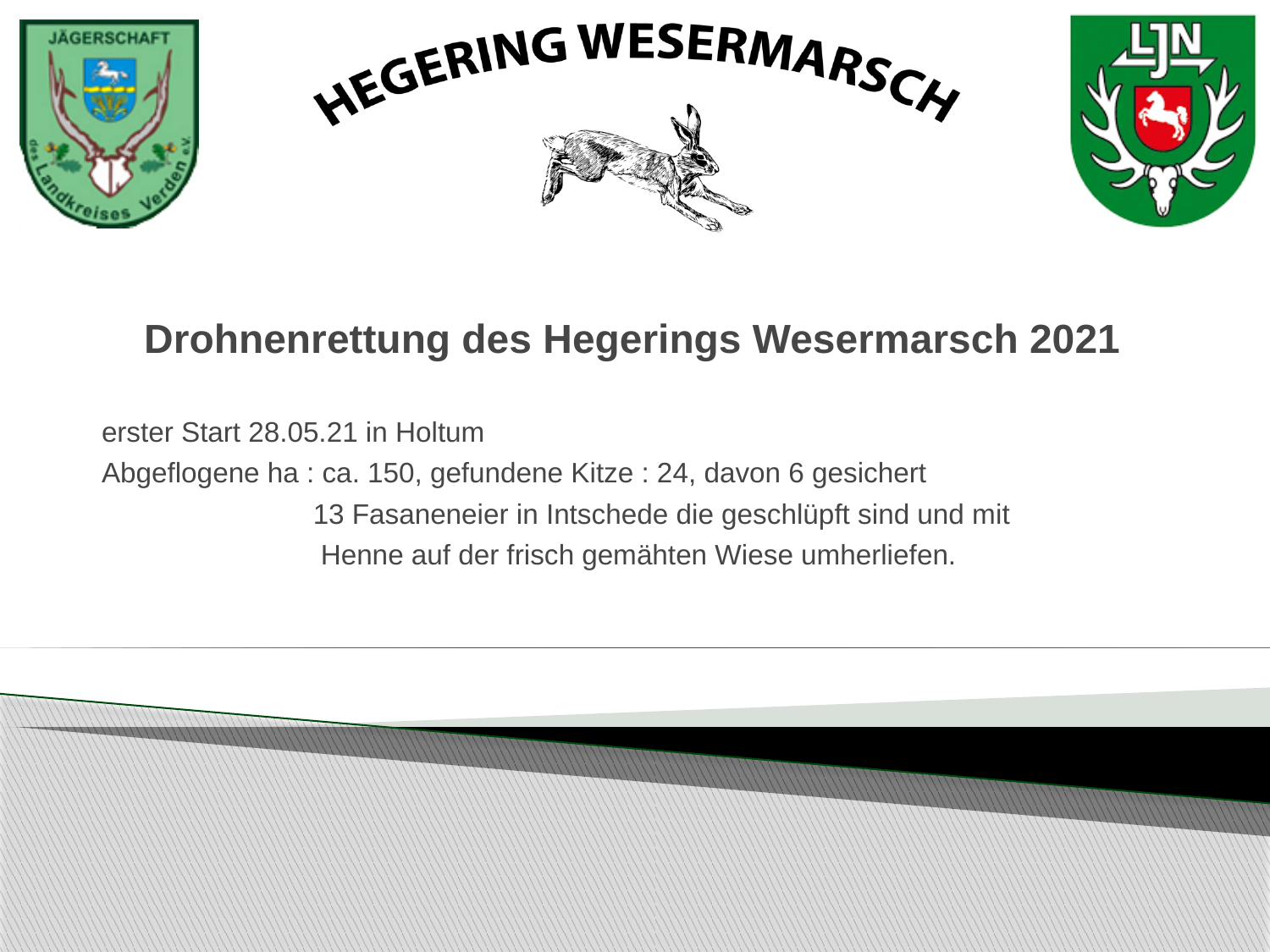

# Drohnenrettung des Hegerings Wesermarsch 2021

erster Start 28.05.21 in Holtum
Abgeflogene ha : ca. 150, gefundene Kitze : 24, davon 6 gesichert
                           13 Fasaneneier in Intschede die geschlüpft sind und mit
                            Henne auf der frisch gemähten Wiese umherliefen.